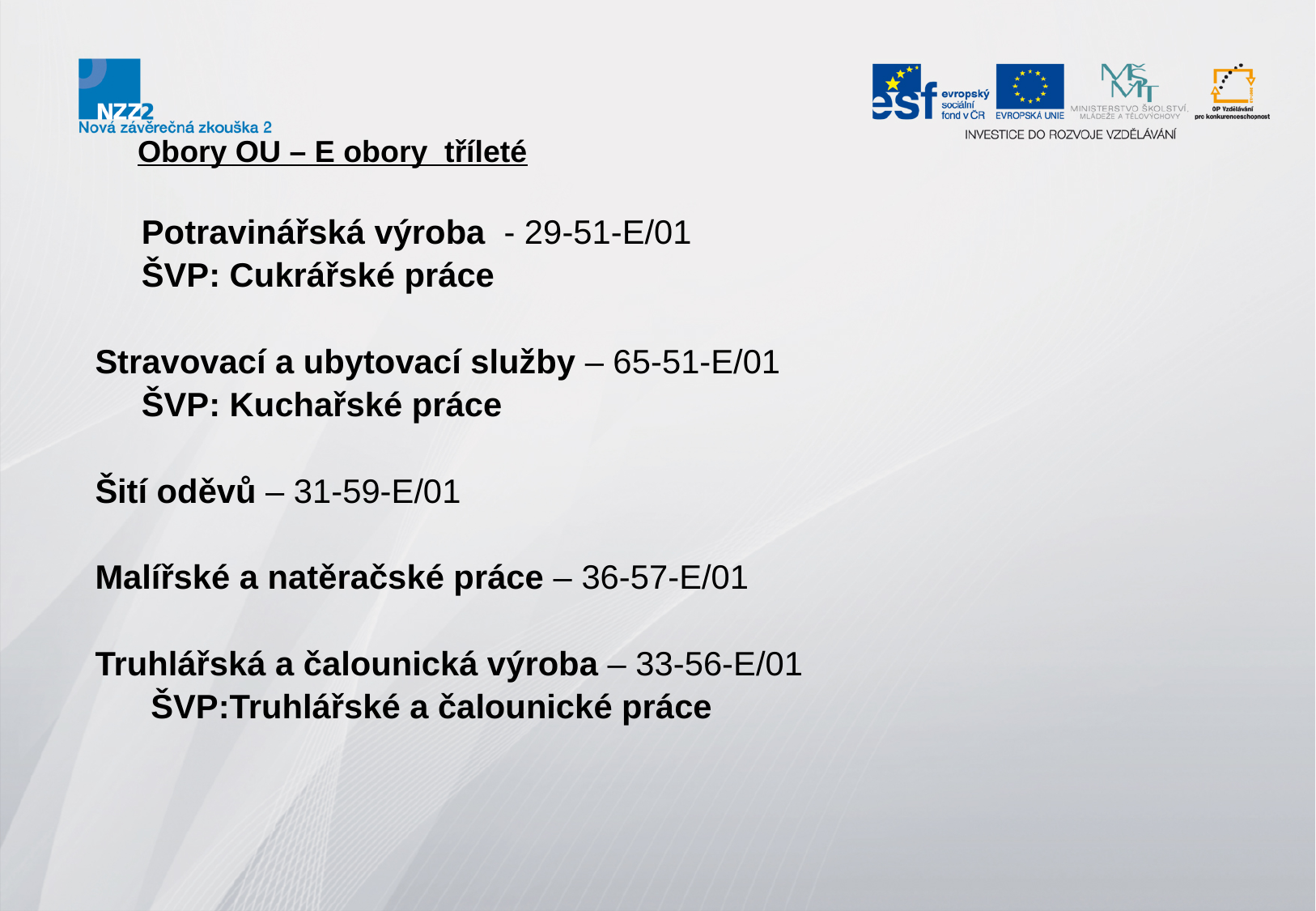

Obory OU – E obory  tříleté

     Potravinářská výroba  - 29-51-E/01
     ŠVP: Cukrářské práce

Stravovací a ubytovací služby – 65-51-E/01
     ŠVP: Kuchařské práce

Šití oděvů – 31-59-E/01

Malířské a natěračské práce – 36-57-E/01

Truhlářská a čalounická výroba – 33-56-E/01
      ŠVP:Truhlářské a čalounické práce